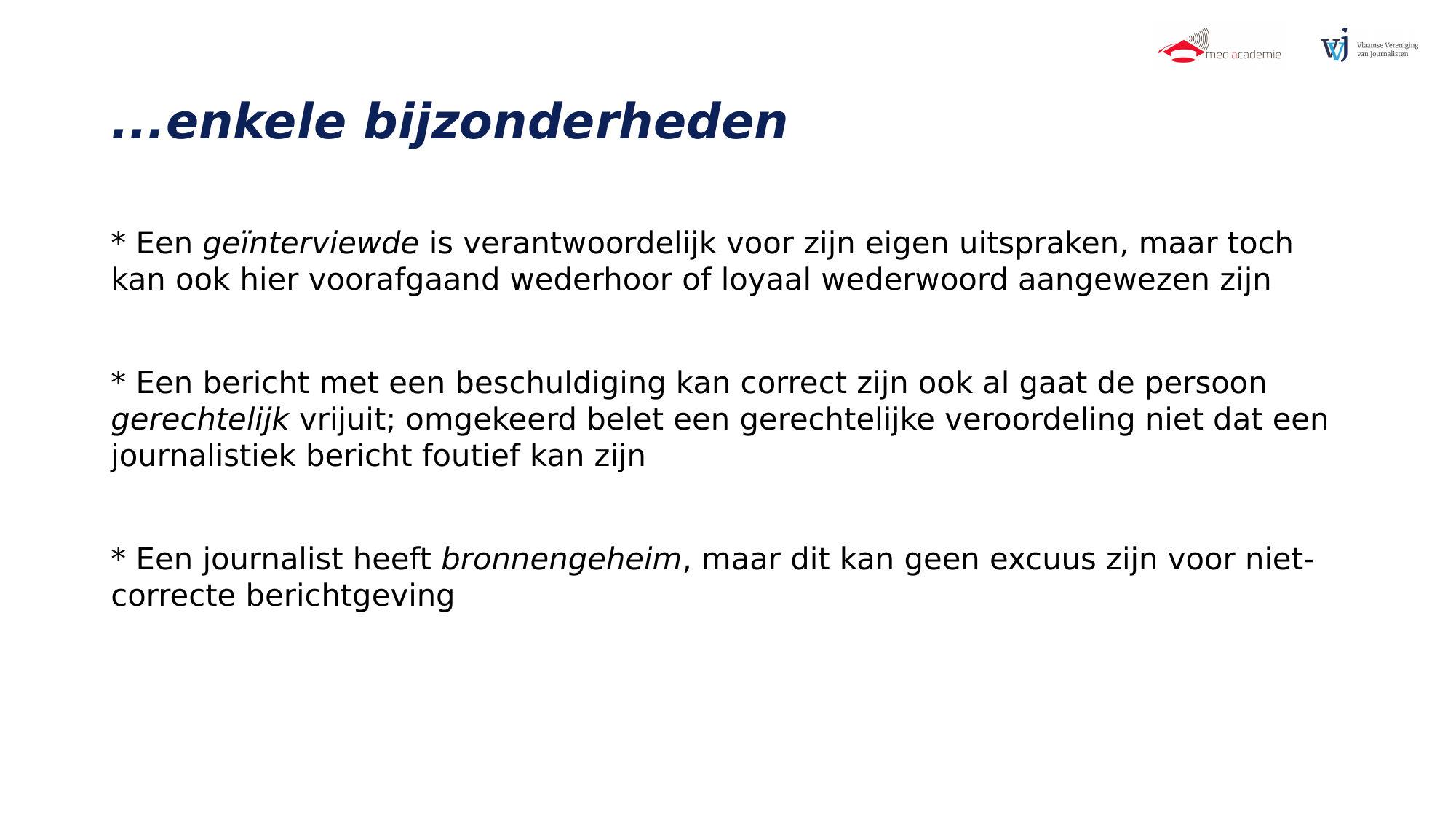

# ...enkele bijzonderheden
* Een geïnterviewde is verantwoordelijk voor zijn eigen uitspraken, maar toch kan ook hier voorafgaand wederhoor of loyaal wederwoord aangewezen zijn

* Een bericht met een beschuldiging kan correct zijn ook al gaat de persoon gerechtelijk vrijuit; omgekeerd belet een gerechtelijke veroordeling niet dat een journalistiek bericht foutief kan zijn

* Een journalist heeft bronnengeheim, maar dit kan geen excuus zijn voor niet-correcte berichtgeving